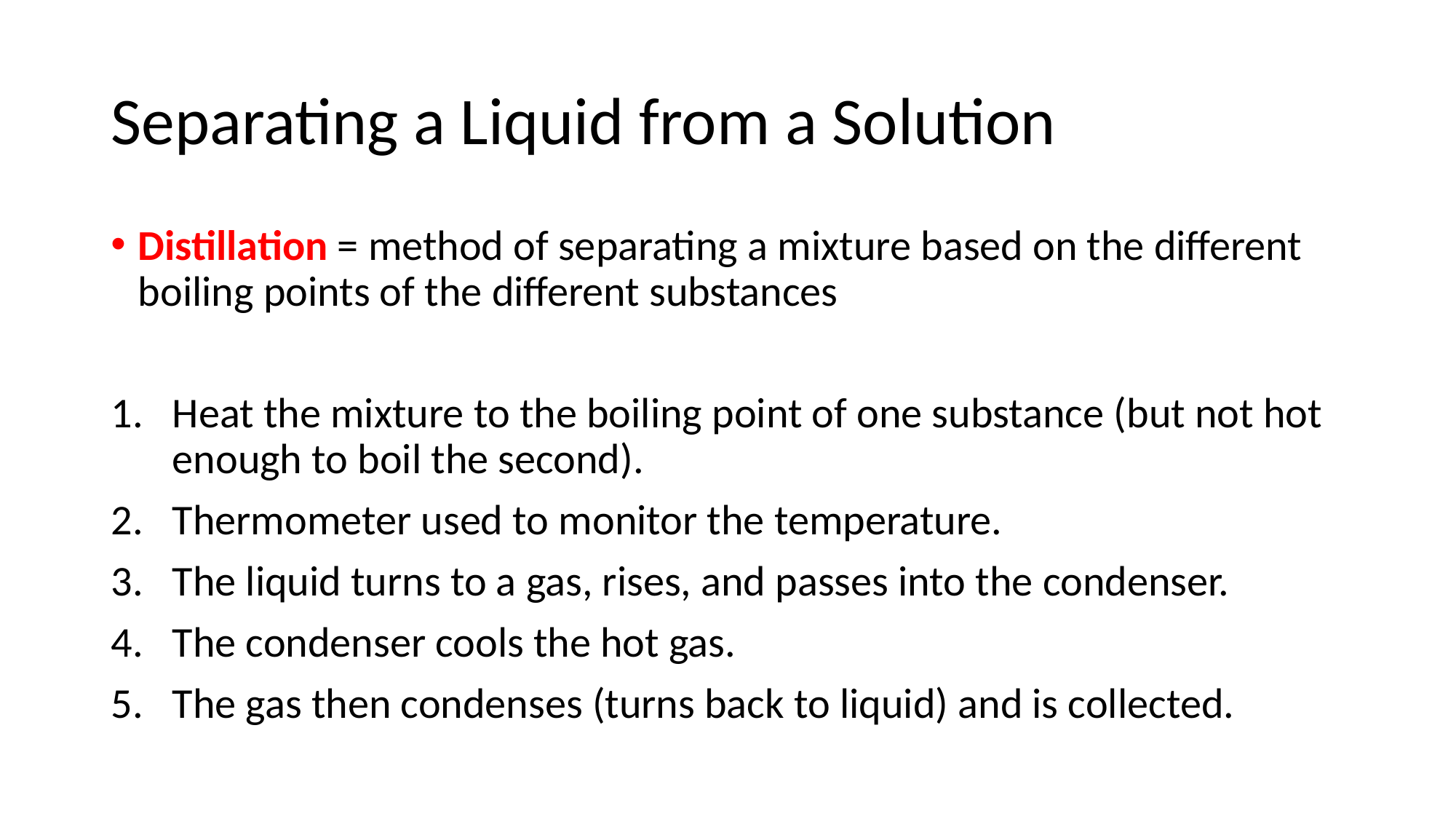

# Separating a Liquid from a Solution
Distillation = method of separating a mixture based on the different boiling points of the different substances

Heat the mixture to the boiling point of one substance (but not hot enough to boil the second).
Thermometer used to monitor the temperature.
The liquid turns to a gas, rises, and passes into the condenser.
The condenser cools the hot gas.
The gas then condenses (turns back to liquid) and is collected.